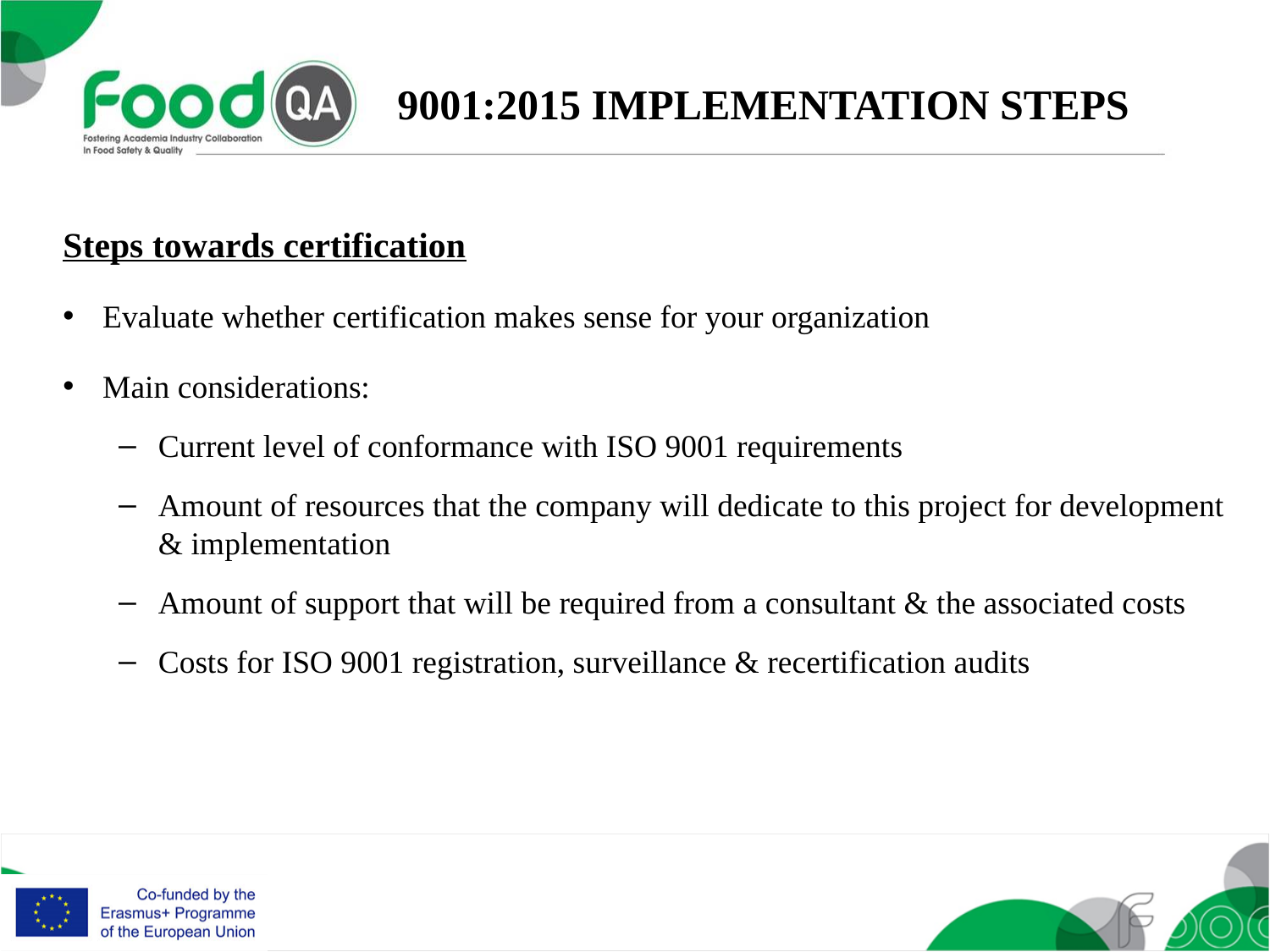

9001:2015 IMPLEMENTATION STEPS
Steps towards certification
Evaluate whether certification makes sense for your organization
Main considerations:
Current level of conformance with ISO 9001 requirements
Amount of resources that the company will dedicate to this project for development & implementation
Amount of support that will be required from a consultant & the associated costs
Costs for ISO 9001 registration, surveillance & recertification audits